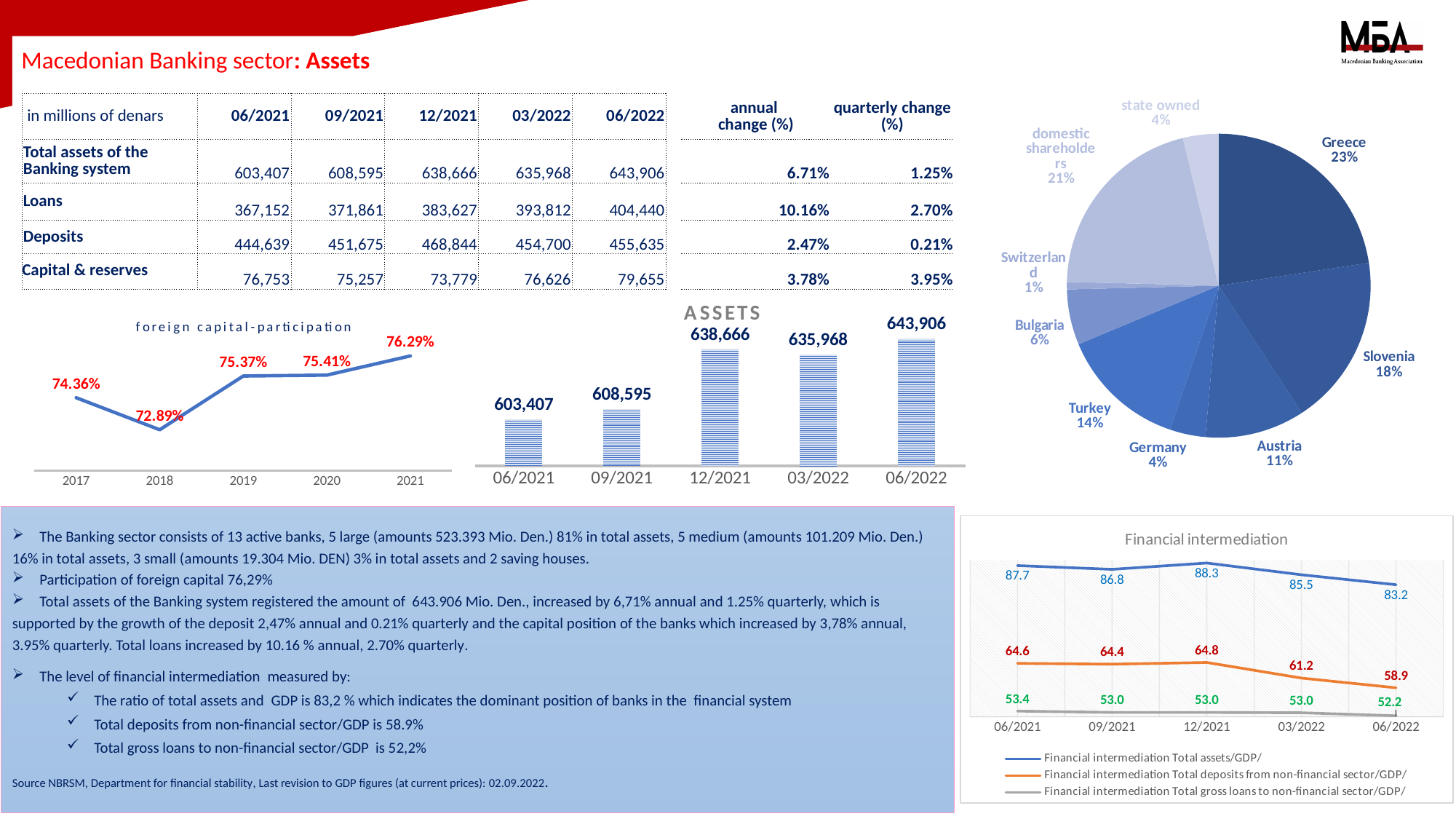

# Macedonian Banking sector: Assets

### Chart

| Category |  |
|---|---|
| Greece | 22.6 |
| Slovenia | 18.2 |
| Austria | 10.6 |
| Germany | 3.8 |
| Turkey | 13.5 |
| Bulgaria | 5.9 |
| Switzerland | 0.8 |
| domestic shareholders | 20.8 |
| state owned | 3.8 |
| in millions of denars | 06/2021 | 09/2021 | 12/2021 | 03/2022 | 06/2022 |  | annual change (%) | quarterly change (%) |
| --- | --- | --- | --- | --- | --- | --- | --- | --- |
| Total assets of the Banking system | 603,407 | 608,595 | 638,666 | 635,968 | 643,906 |  | 6.71% | 1.25% |
| Loans | 367,152 | 371,861 | 383,627 | 393,812 | 404,440 |  | 10.16% | 2.70% |
| Deposits | 444,639 | 451,675 | 468,844 | 454,700 | 455,635 |  | 2.47% | 0.21% |
| Capital & reserves | 76,753 | 75,257 | 73,779 | 76,626 | 79,655 |  | 3.78% | 3.95% |

### Chart: ASSETS

| Category | Актива |
|---|---|
| 06/2021 | 603406.656 |
| 09/2021 | 608594.8420000001 |
| 12/2021 | 638665.7810000002 |
| 03/2022 | 635968.3540000002 |
| 06/2022 | 643906.0199999999 |

### Chart: foreign capital-participation

| Category | Учество на странскиот капитал во вкупниот капитал |
|---|---|
| 2017 | 0.7436448061388153 |
| 2018 | 0.7288580644527253 |
| 2019 | 0.753652727449955 |
| 2020 | 0.7540726497205598 |
| 2021 | 0.762896096870904 |
The Banking sector consists of 13 active banks, 5 large (amounts 523.393 Mio. Den.) 81% in total assets, 5 medium (amounts 101.209 Mio. Den.)
16% in total assets, 3 small (amounts 19.304 Mio. DEN) 3% in total assets and 2 saving houses.
Participation of foreign capital 76,29%
Total assets of the Banking system registered the amount of  643.906 Mio. Den., increased by 6,71% annual and 1.25% quarterly, which is
supported by the growth of the deposit 2,47% annual and 0.21% quarterly and the capital position of the banks which increased by 3,78% annual,
3.95% quarterly. Total loans increased by 10.16 % annual, 2.70% quarterly.
The level of financial intermediation  measured by:
Тhe ratio of total assets and  GDP is 83,2 % which indicates the dominant position of banks in the  financial system
Total deposits from non-financial sector/GDP is 58.9%
Total gross loans to non-financial sector/GDP  is 52,2%
Source NBRSM, Department for financial stability, Last revision to GDP figures (at current prices): 02.09.2022.

### Chart: Financial intermediation

| Category | Financial intermediation | Financial intermediation | Financial intermediation |
|---|---|---|---|
| 06/2021 | 87.69349308286314 | 64.61968615912575 | 53.3584879837195 |
| 09/2021 | 86.80912956187683 | 64.42632322732737 | 53.04179735069566 |
| 12/2021 | 88.306332142613 | 64.82563627770536 | 53.042873593664794 |
| 03/2022 | 85.53093496858993 | 61.15233176628122 | 52.96354991638809 |
| 06/2022 | 83.18032513448284 | 58.85927949811687 | 52.245929198828065 |